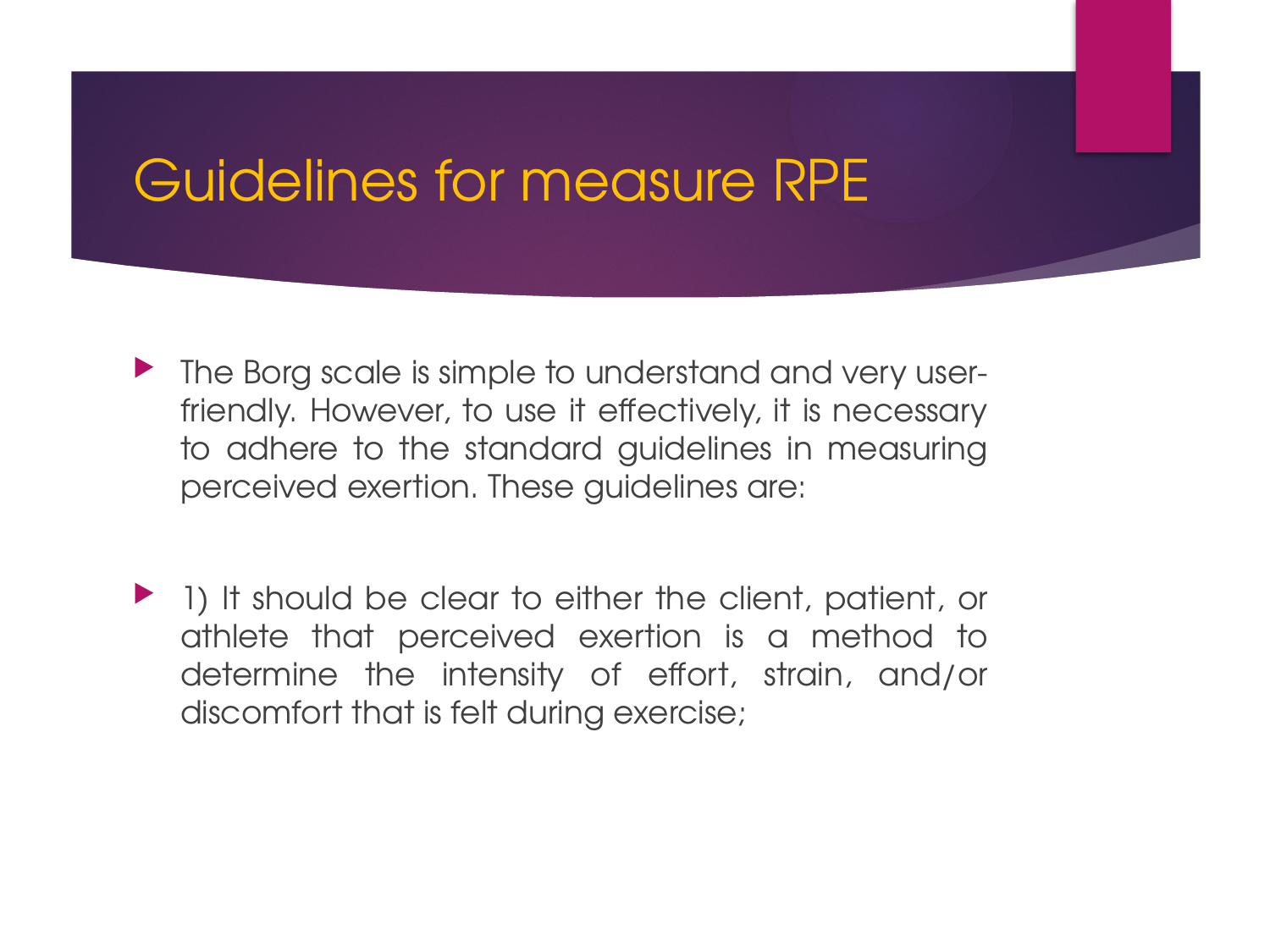

# Guidelines for measure RPE
The Borg scale is simple to understand and very user-friendly. However, to use it effectively, it is necessary to adhere to the standard guidelines in measuring perceived exertion. These guidelines are:

1) It should be clear to either the client, patient, or athlete that perceived exertion is a method to determine the intensity of effort, strain, and/or discomfort that is felt during exercise;